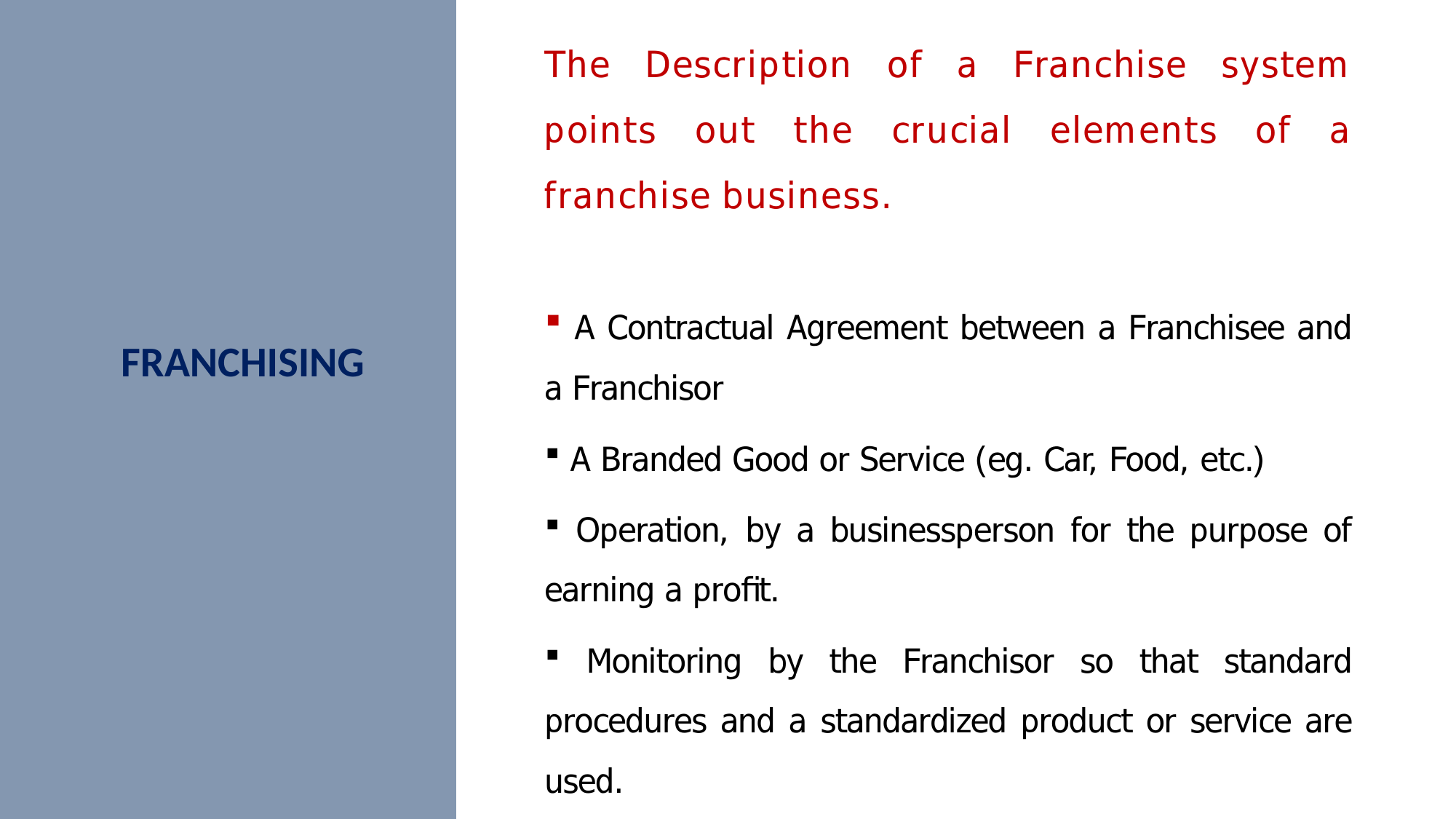

The Description of a Franchise system points out the crucial elements of a franchise business.

 A Contractual Agreement between a Franchisee and a Franchisor

 A Branded Good or Service (eg. Car, Food, etc.)

 Operation, by a businessperson for the purpose of earning a profit.

 Monitoring by the Franchisor so that standard procedures and a standardized product or service are used.
FRANCHISING